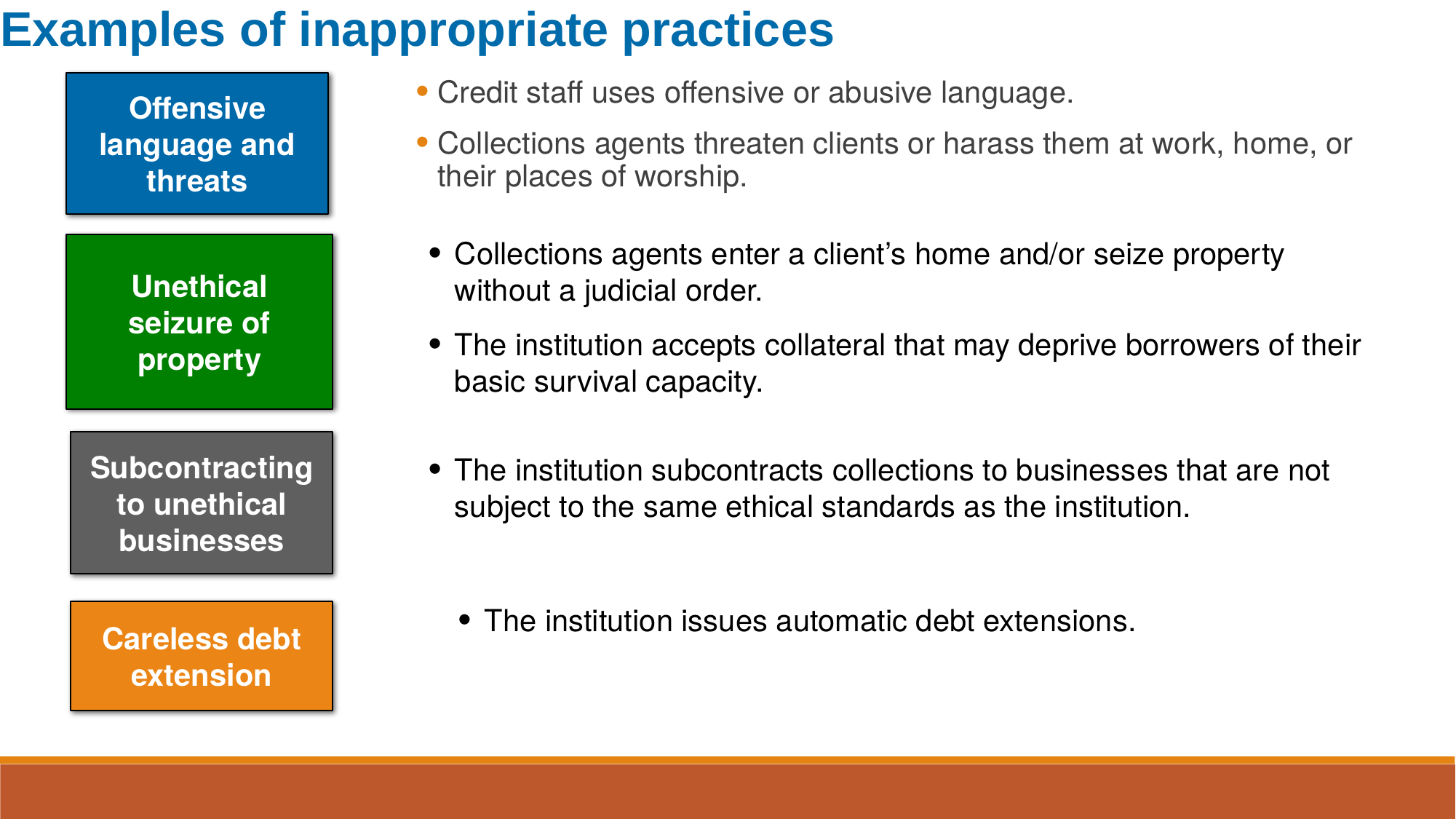

Examples of inappropriate practices
Credit staff uses offensive or abusive language.
Collections agents threaten clients or harass them at work, home, or their places of worship.
Offensive language and threats
Unethical seizure of property
Collections agents enter a client’s home and/or seize property without a judicial order.
The institution accepts collateral that may deprive borrowers of their basic survival capacity.
Subcontracting to unethical businesses
The institution subcontracts collections to businesses that are not subject to the same ethical standards as the institution.
Careless debt extension
The institution issues automatic debt extensions.